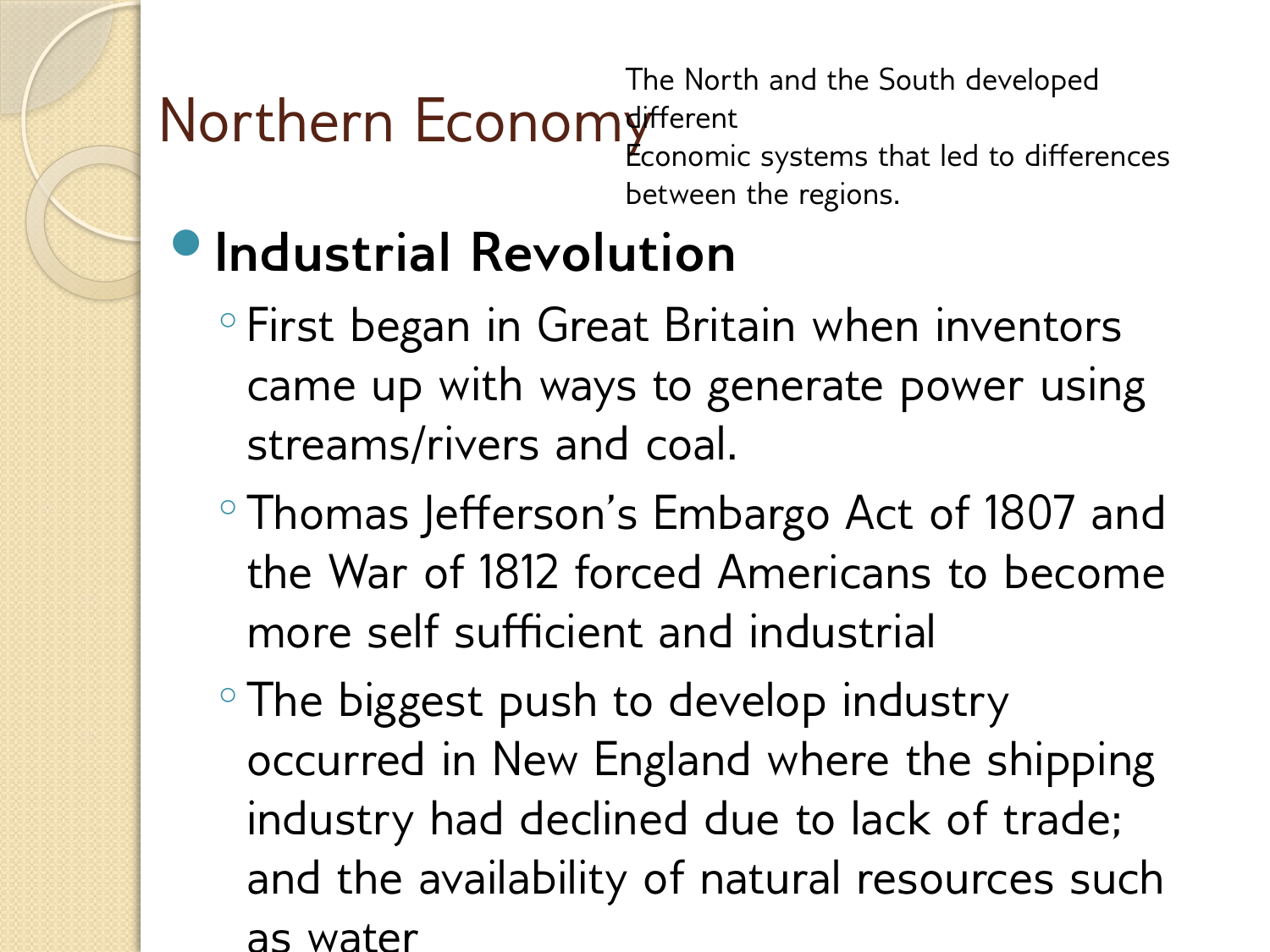

# Northern Economy
The North and the South developed different
Economic systems that led to differences between the regions.
Industrial Revolution
First began in Great Britain when inventors came up with ways to generate power using streams/rivers and coal.
Thomas Jefferson’s Embargo Act of 1807 and the War of 1812 forced Americans to become more self sufficient and industrial
The biggest push to develop industry occurred in New England where the shipping industry had declined due to lack of trade; and the availability of natural resources such as water